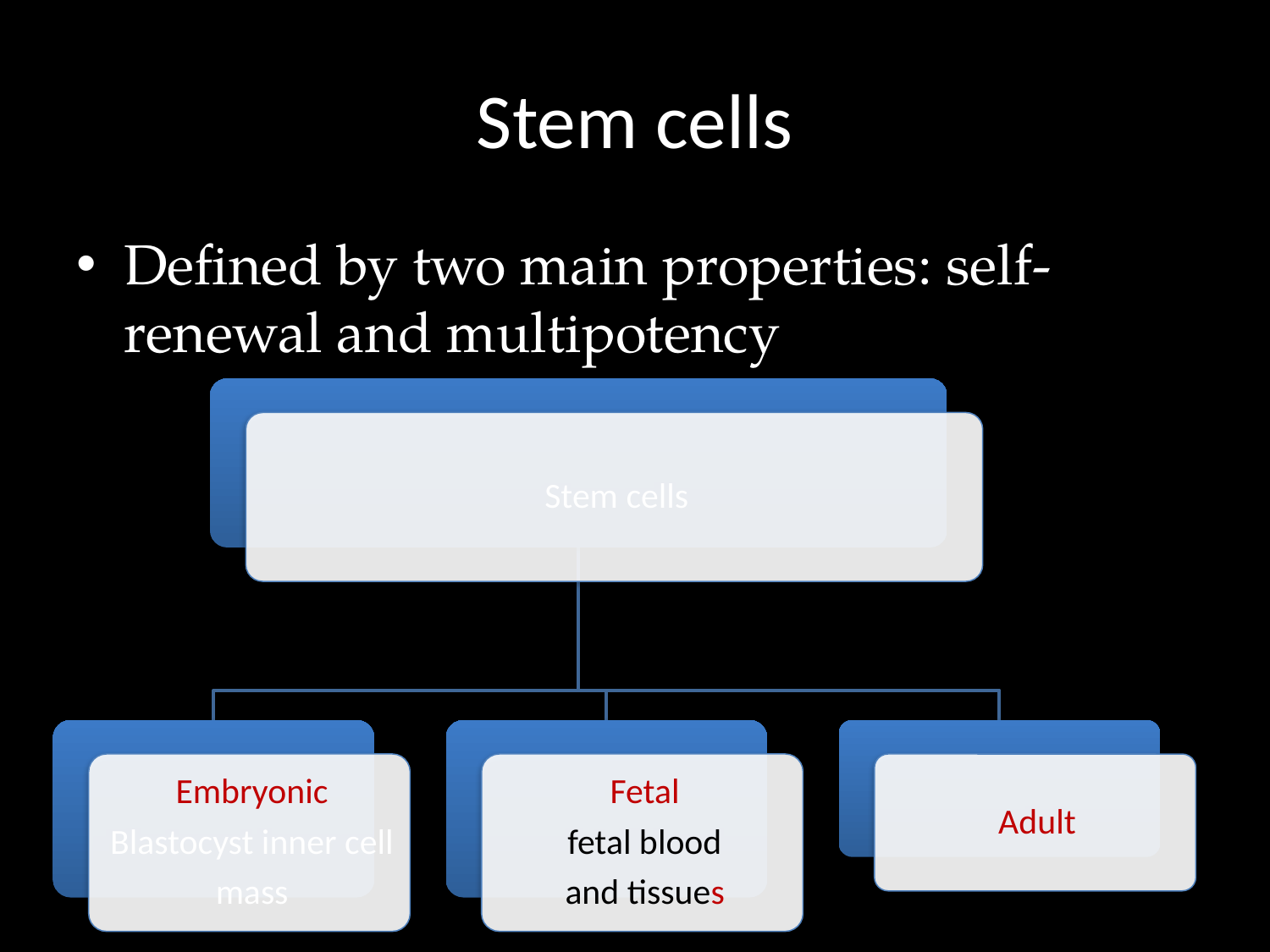

# Stem cells
Defined by two main properties: self-renewal and multipotency

Stem cells
Embryonic
Blastocyst inner cell
mass
Fetal
fetal blood
and tissues
Adult